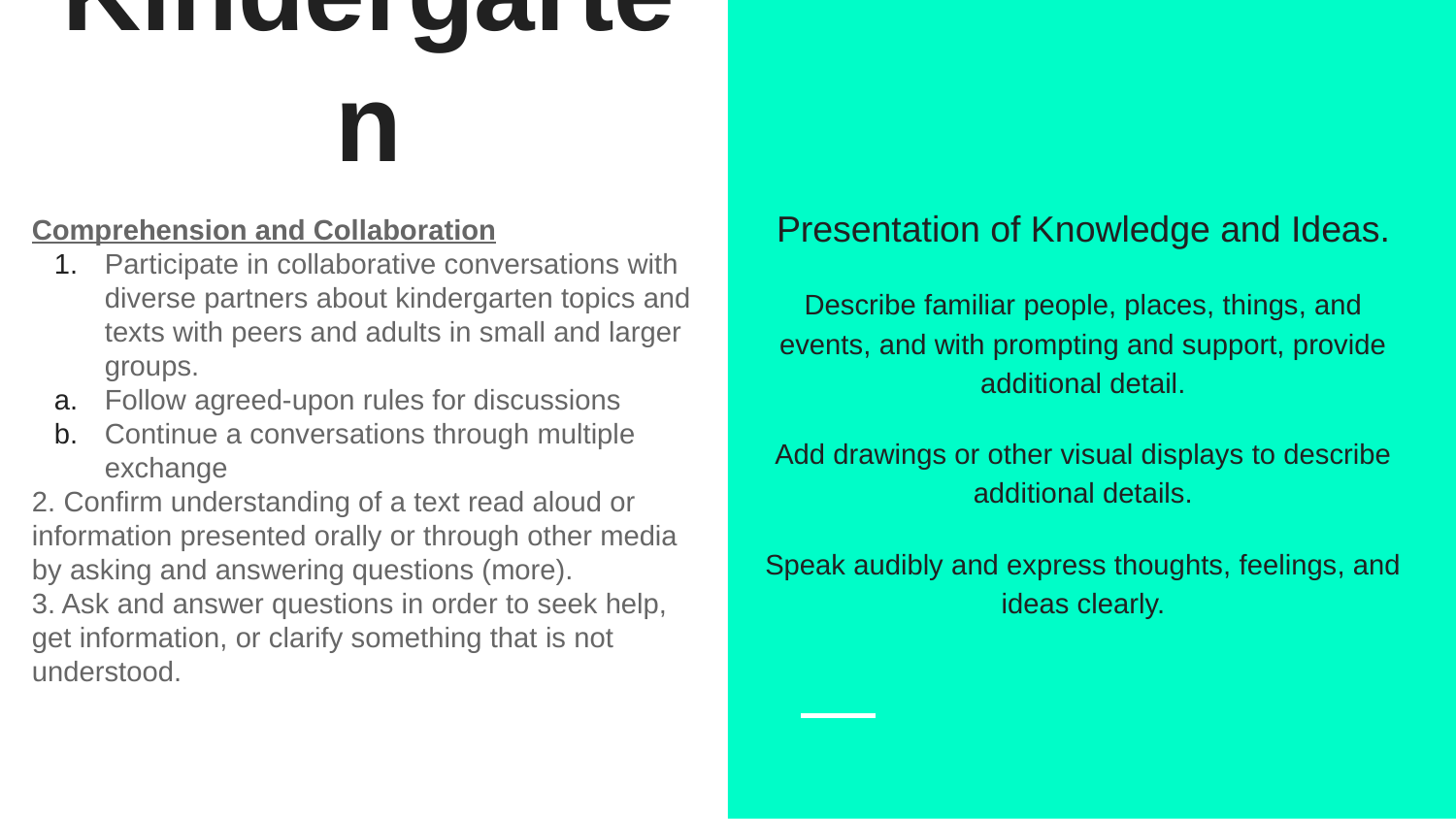

# Kindergarten
Presentation of Knowledge and Ideas.
Describe familiar people, places, things, and events, and with prompting and support, provide additional detail.
Add drawings or other visual displays to describe additional details.
Speak audibly and express thoughts, feelings, and ideas clearly.
Comprehension and Collaboration
Participate in collaborative conversations with diverse partners about kindergarten topics and texts with peers and adults in small and larger groups.
Follow agreed-upon rules for discussions
Continue a conversations through multiple exchange
2. Confirm understanding of a text read aloud or information presented orally or through other media by asking and answering questions (more).
3. Ask and answer questions in order to seek help, get information, or clarify something that is not understood.